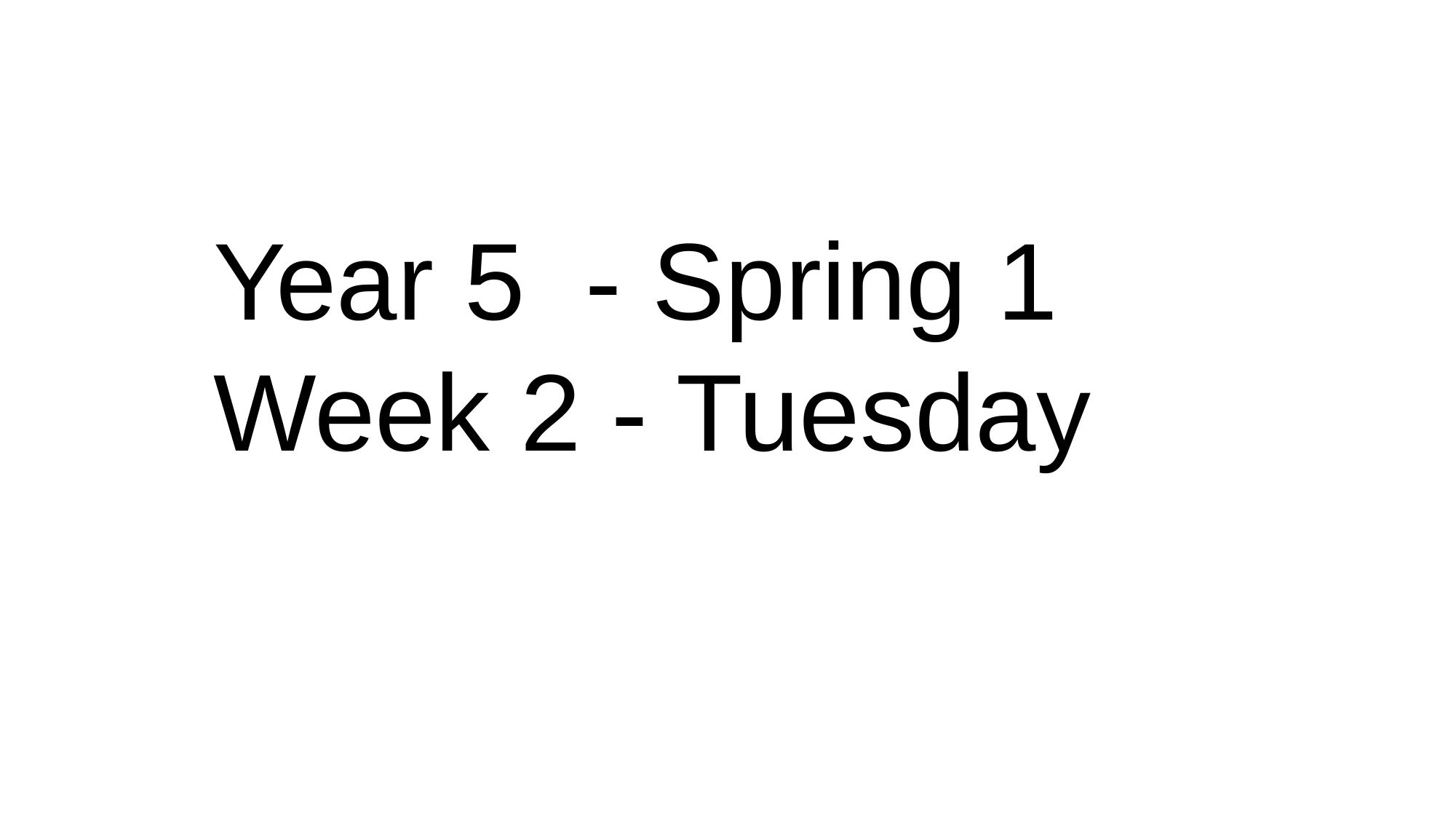

Year 5  - Spring 1
Week 2 - Tuesday